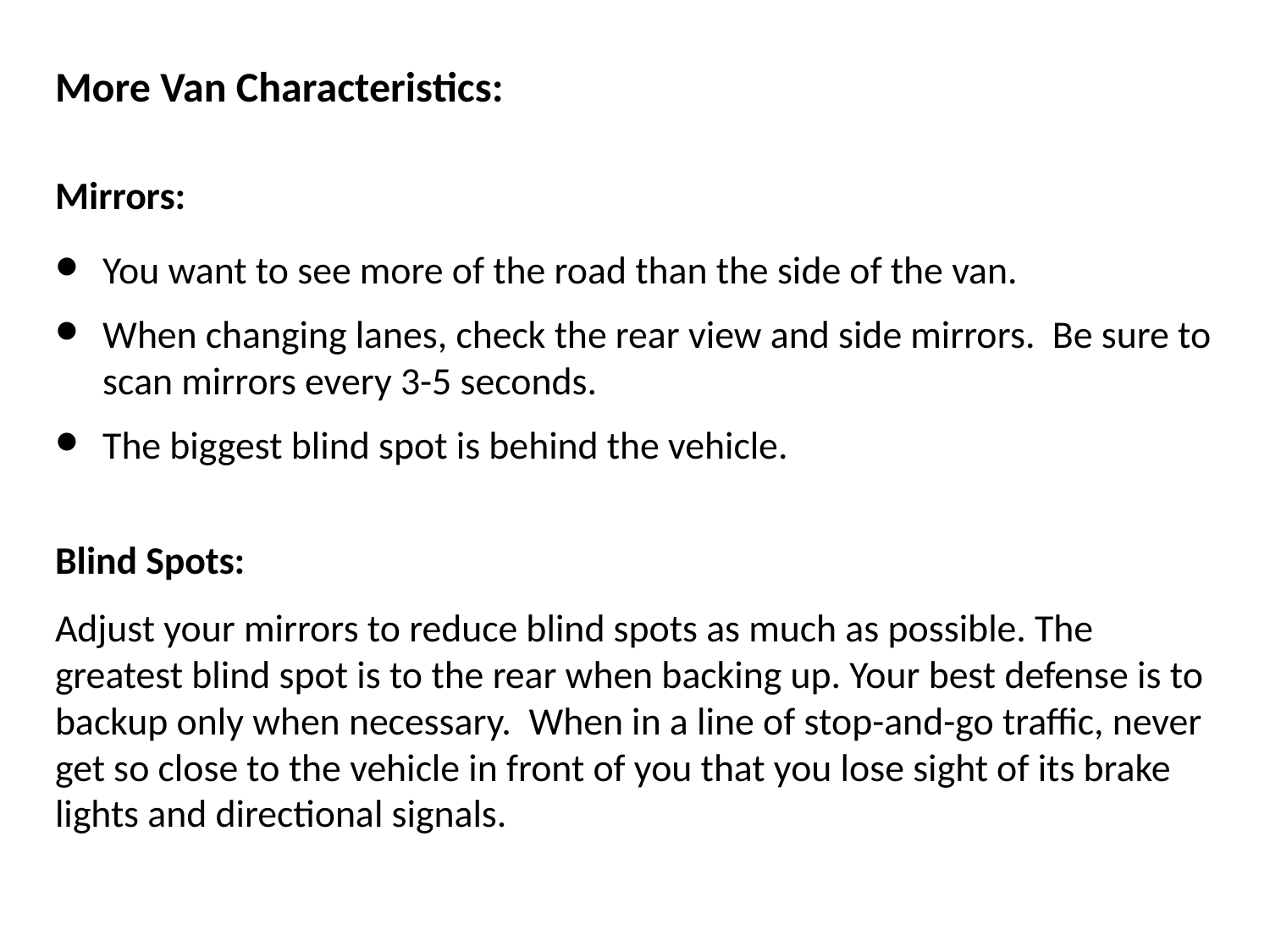

#
More Van Characteristics:

Mirrors:
You want to see more of the road than the side of the van.
When changing lanes, check the rear view and side mirrors.  Be sure to scan mirrors every 3-5 seconds.
The biggest blind spot is behind the vehicle.

Blind Spots:
Adjust your mirrors to reduce blind spots as much as possible. The greatest blind spot is to the rear when backing up. Your best defense is to backup only when necessary.  When in a line of stop-and-go traffic, never get so close to the vehicle in front of you that you lose sight of its brake lights and directional signals.